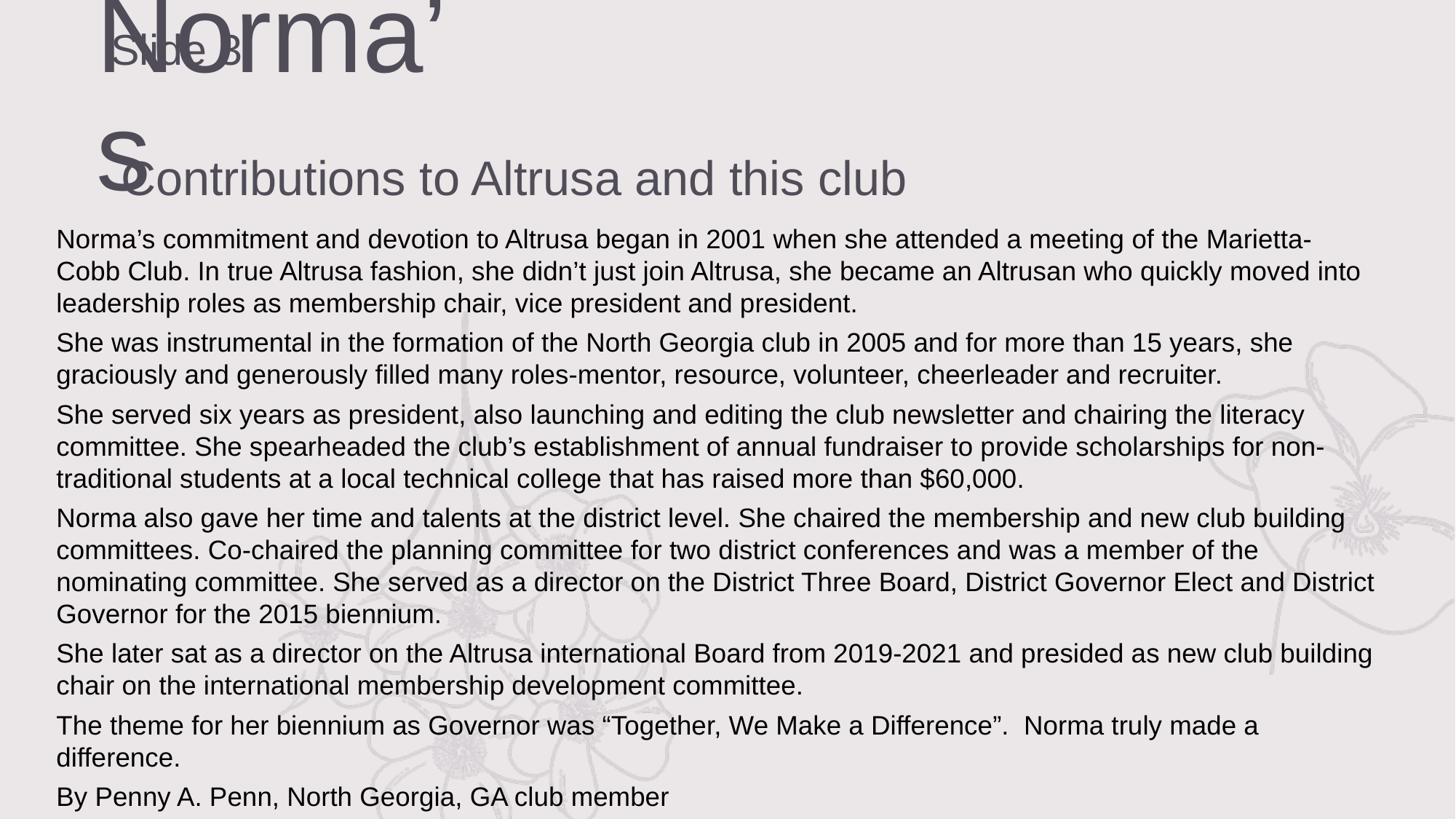

Norma’s
# Slide 3
Contributions to Altrusa and this club
Norma’s commitment and devotion to Altrusa began in 2001 when she attended a meeting of the Marietta-Cobb Club. In true Altrusa fashion, she didn’t just join Altrusa, she became an Altrusan who quickly moved into leadership roles as membership chair, vice president and president.
She was instrumental in the formation of the North Georgia club in 2005 and for more than 15 years, she graciously and generously filled many roles-mentor, resource, volunteer, cheerleader and recruiter.
She served six years as president, also launching and editing the club newsletter and chairing the literacy committee. She spearheaded the club’s establishment of annual fundraiser to provide scholarships for non-traditional students at a local technical college that has raised more than $60,000.
Norma also gave her time and talents at the district level. She chaired the membership and new club building committees. Co-chaired the planning committee for two district conferences and was a member of the nominating committee. She served as a director on the District Three Board, District Governor Elect and District Governor for the 2015 biennium.
She later sat as a director on the Altrusa international Board from 2019-2021 and presided as new club building chair on the international membership development committee.
The theme for her biennium as Governor was “Together, We Make a Difference”.  Norma truly made a difference.
By Penny A. Penn, North Georgia, GA club member